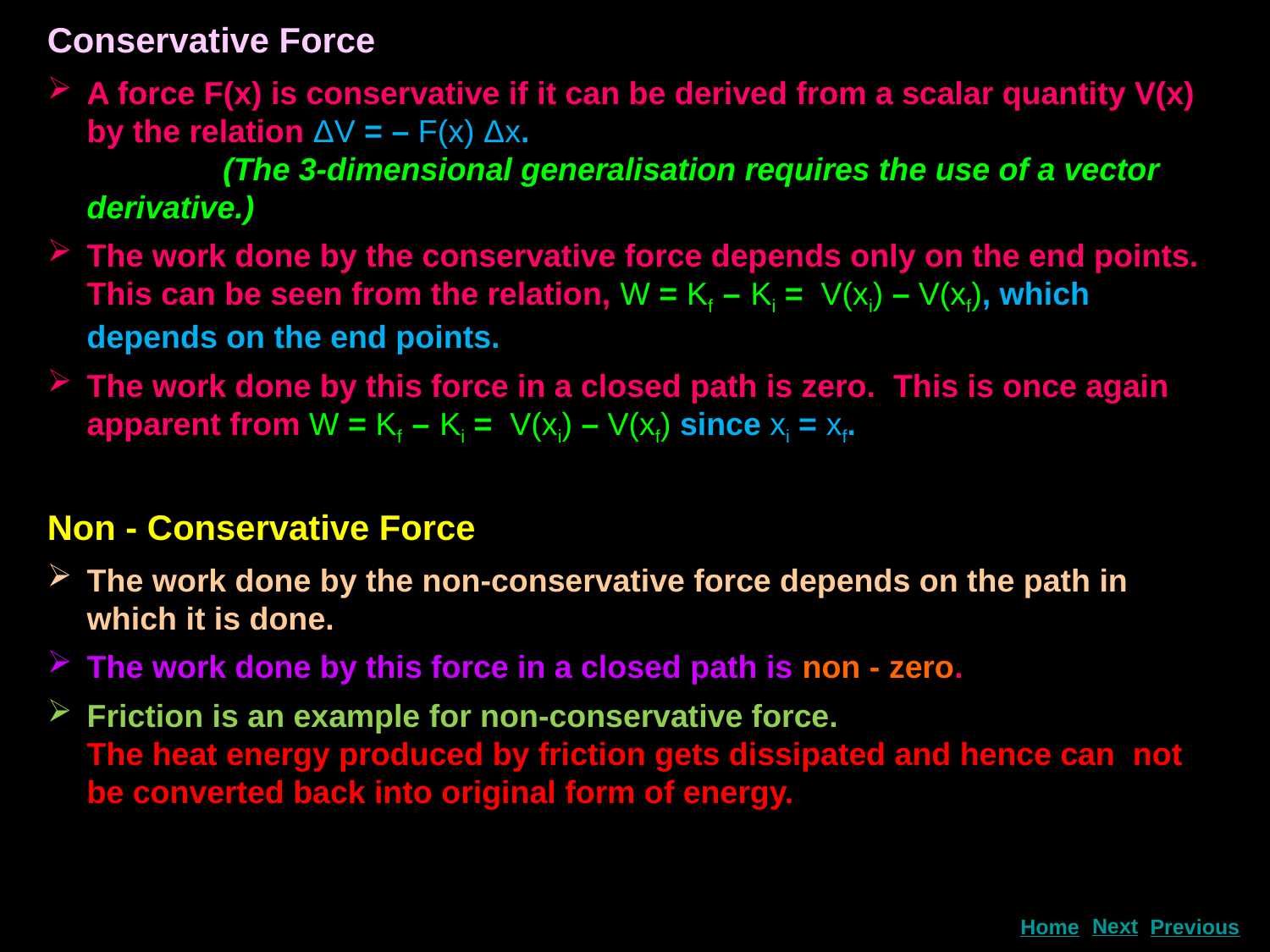

Conservative Force
A force F(x) is conservative if it can be derived from a scalar quantity V(x) by the relation ΔV = – F(x) Δx. 						 (The 3-dimensional generalisation requires the use of a vector derivative.)
The work done by the conservative force depends only on the end points.  This can be seen from the relation, W = Kf  –  Ki =  V(xi) – V(xf), which depends on the end points.
The work done by this force in a closed path is zero.  This is once again apparent from W = Kf  –  Ki =  V(xi) – V(xf) since xi = xf.
Non - Conservative Force
The work done by the non-conservative force depends on the path in which it is done.
The work done by this force in a closed path is non - zero.
Friction is an example for non-conservative force.  		             The heat energy produced by friction gets dissipated and hence can  not be converted back into original form of energy.
Next
Home
Previous